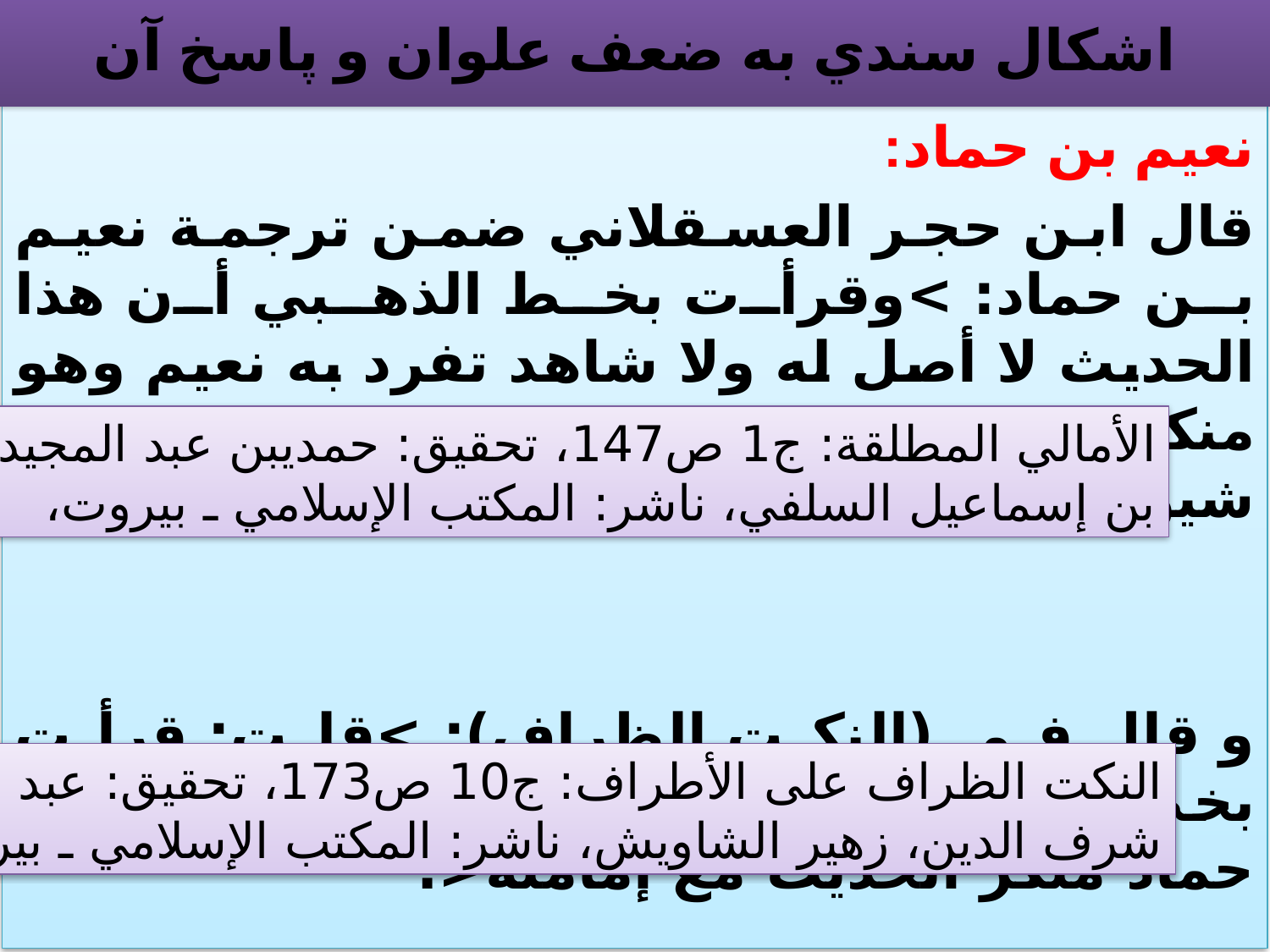

# اشكال سندي به ضعف علوان و پاسخ آن
نعيم بن حماد:
قال ابن حجر العسقلاني ضمن ترجمة نعيم بن حماد: >وقرأت بخط الذهبي أن هذا الحديث لا أصل له ولا شاهد تفرد به نعيم وهو منكر الحديث على إمامته. قلت نعيم من شيوخ البخاري<.

و قال في (النكت الظراف): >قلت: قرأت بخط الذهبي: لا أصل له ولا شاهد، ونعيم بن حماد منكر الحديث مع إمامته<.

الأمالي المطلقة: ج1 ص147، تحقيق: حمديبن عبد المجيد
بن إسماعيل السلفي، ناشر: المكتب الإسلامي ـ بيروت،
النكت الظراف على الأطراف: ج10 ص173، تحقيق: عبد الصمد
شرف الدين، زهير الشاويش، ناشر: المكتب الإسلامي ـ بيروت